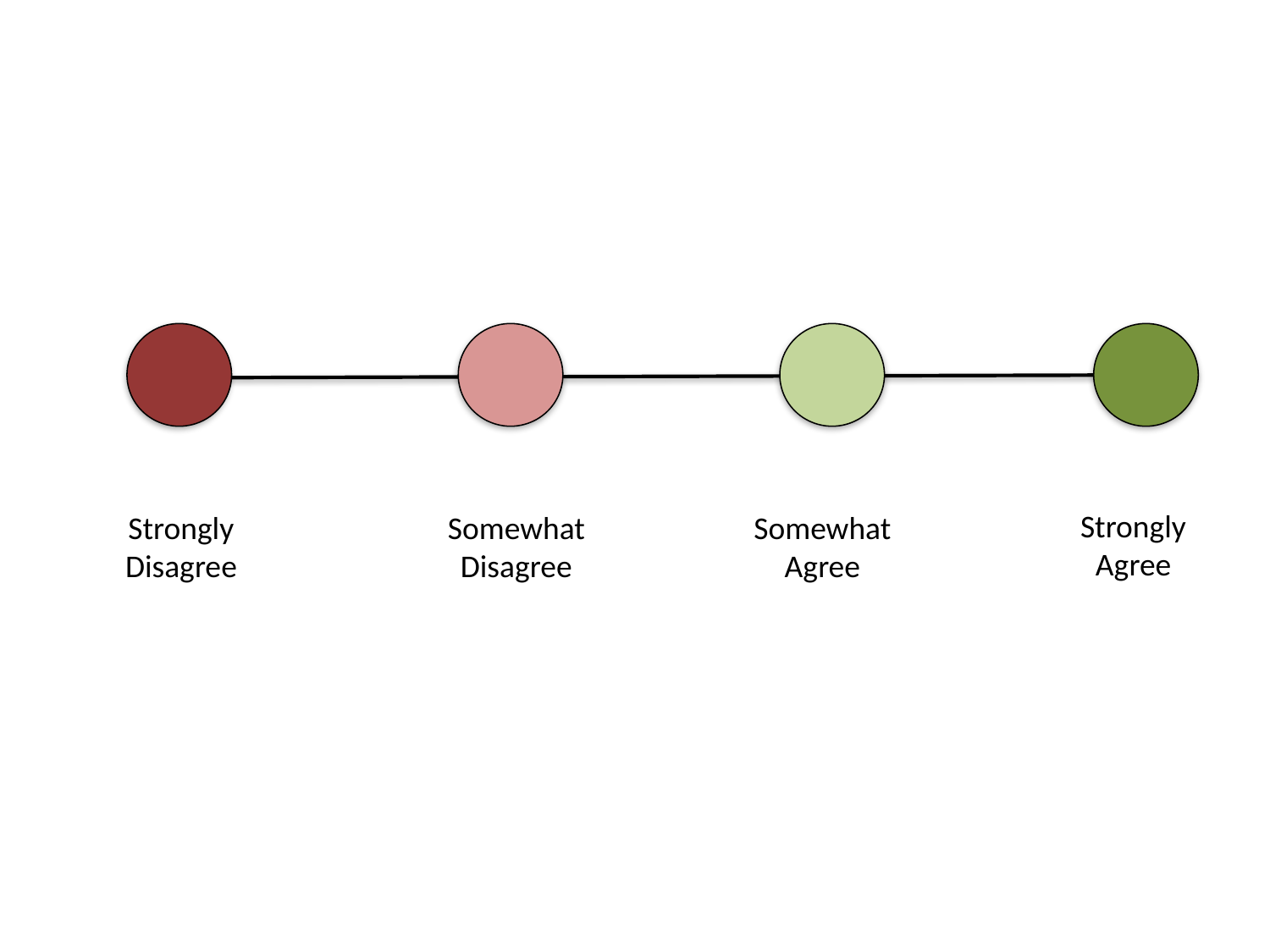

Strongly Agree
Strongly Disagree
Somewhat Disagree
SomewhatAgree